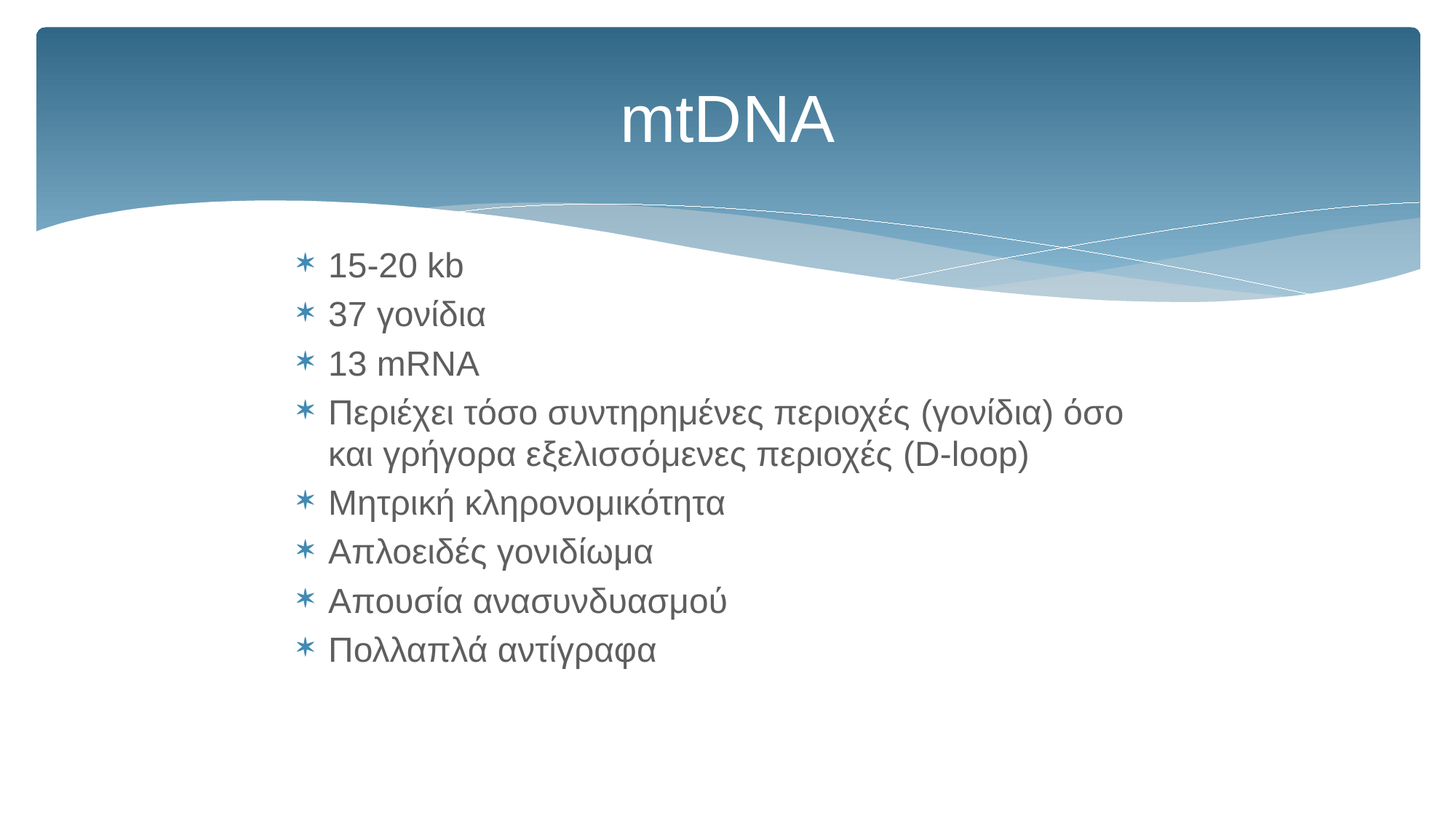

# mtDNA
15-20 kb
37 γονίδια
13 mRNA
Περιέχει τόσο συντηρημένες περιοχές (γονίδια) όσο και γρήγορα εξελισσόμενες περιοχές (D-loop)
Μητρική κληρονομικότητα
Απλοειδές γονιδίωμα
Απουσία ανασυνδυασμού
Πολλαπλά αντίγραφα